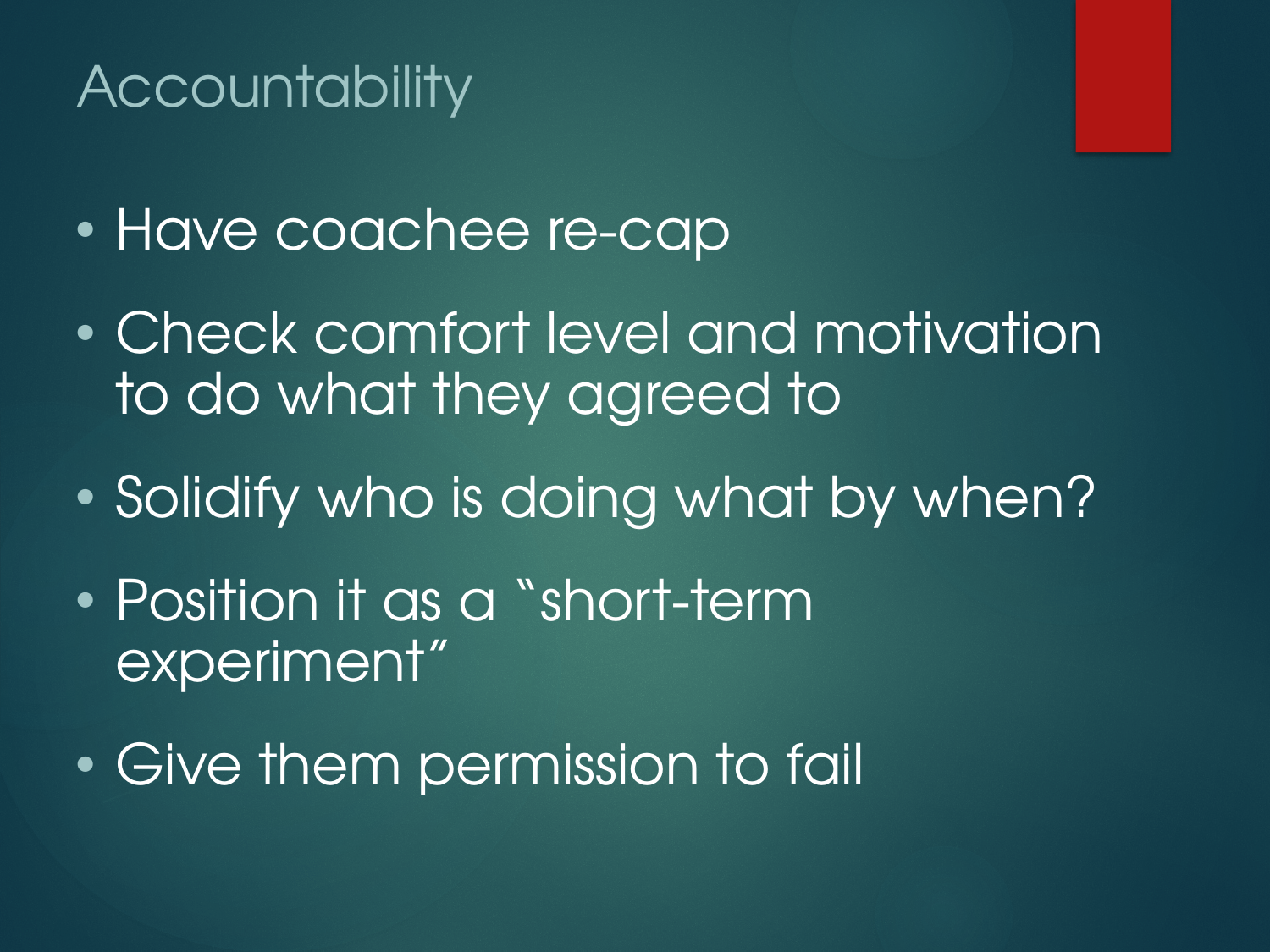

# Accountability
Have coachee re-cap
Check comfort level and motivation to do what they agreed to
Solidify who is doing what by when?
Position it as a “short-term experiment”
Give them permission to fail